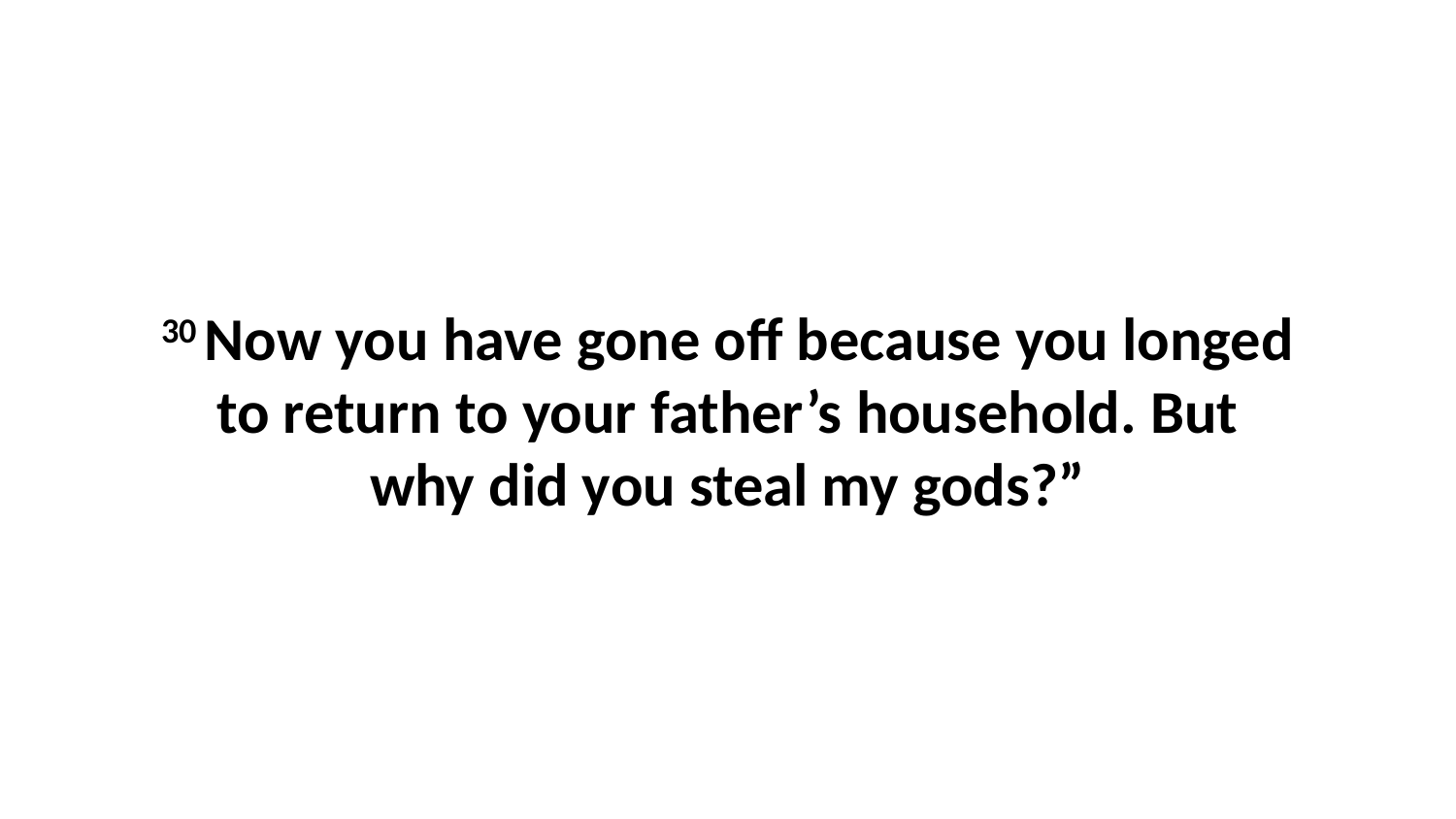

30 Now you have gone off because you longed to return to your father’s household. But why did you steal my gods?”